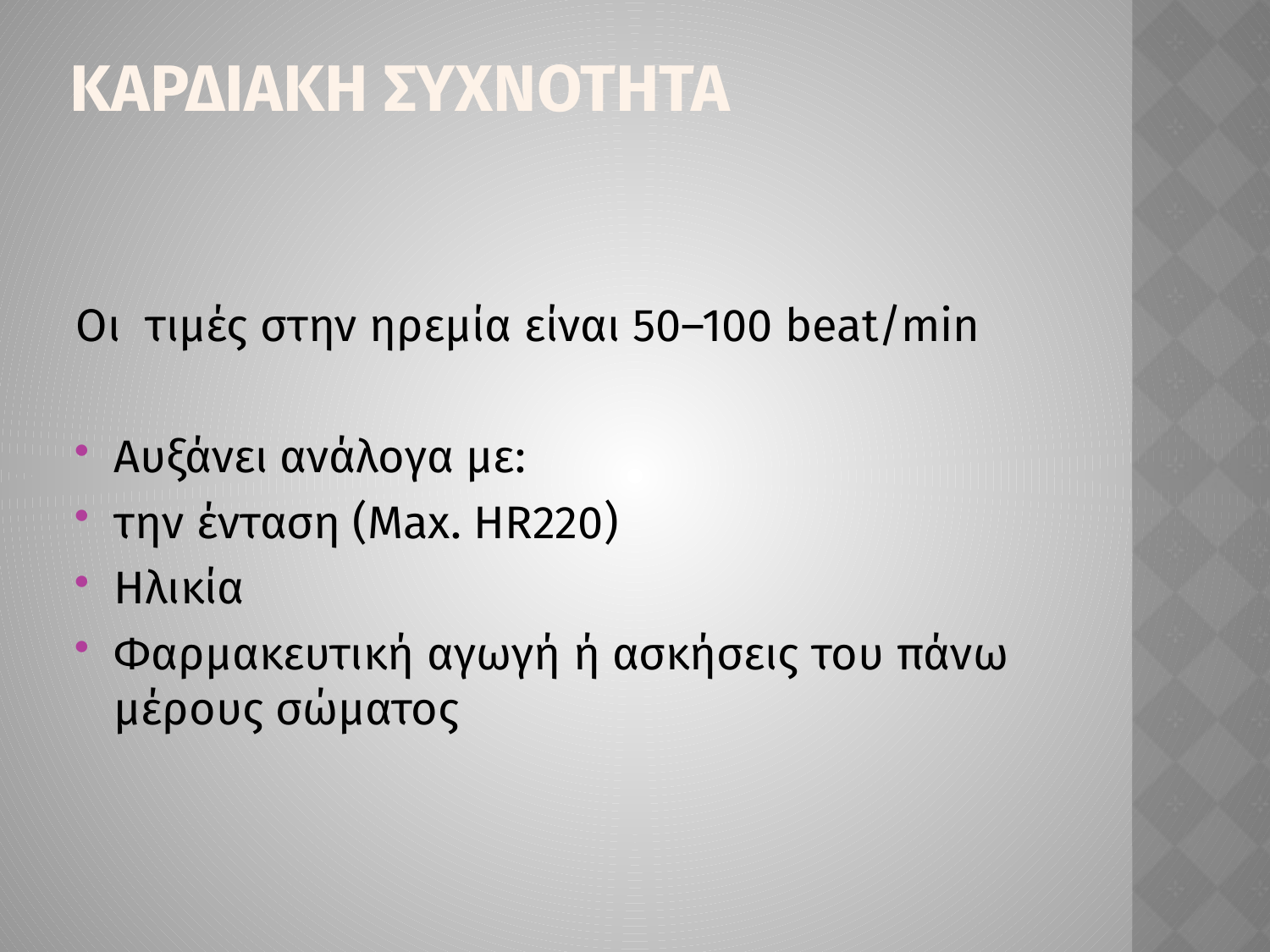

ΚΑΡΔΙΑΚΗ ΣΥΧΝΟΤΗΤΑ

Οι  τιμές στην ηρεμία είναι 50–100 beat/min

Αυξάνει ανάλογα με:
την ένταση (Max. HR220)
Ηλικία
Φαρμακευτική αγωγή ή ασκήσεις του πάνω μέρους σώματος